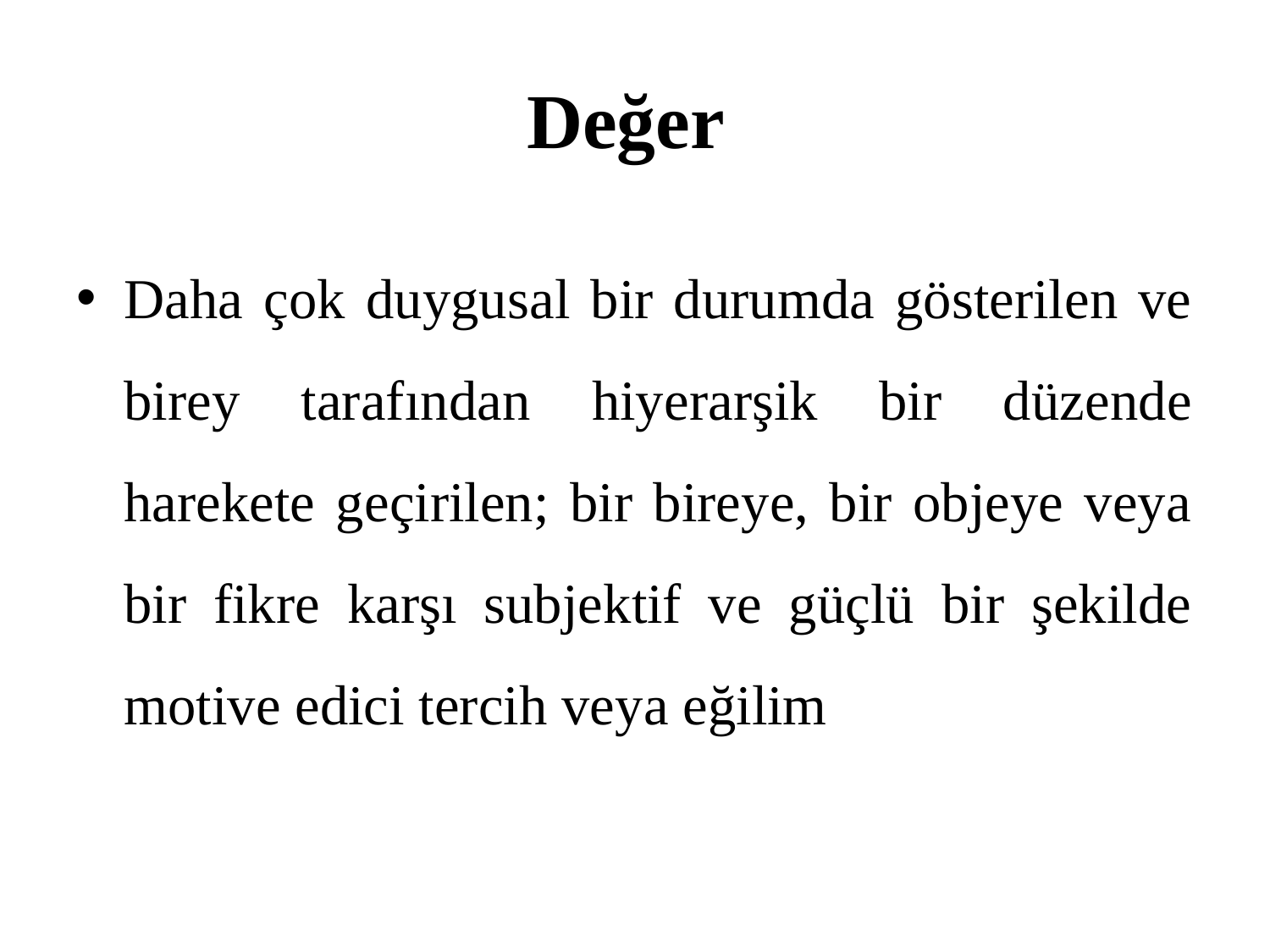

# Değer
Daha çok duygusal bir durumda gösterilen ve birey tarafından hiyerarşik bir düzende harekete geçirilen; bir bireye, bir objeye veya bir fikre karşı subjektif ve güçlü bir şekilde motive edici tercih veya eğilim